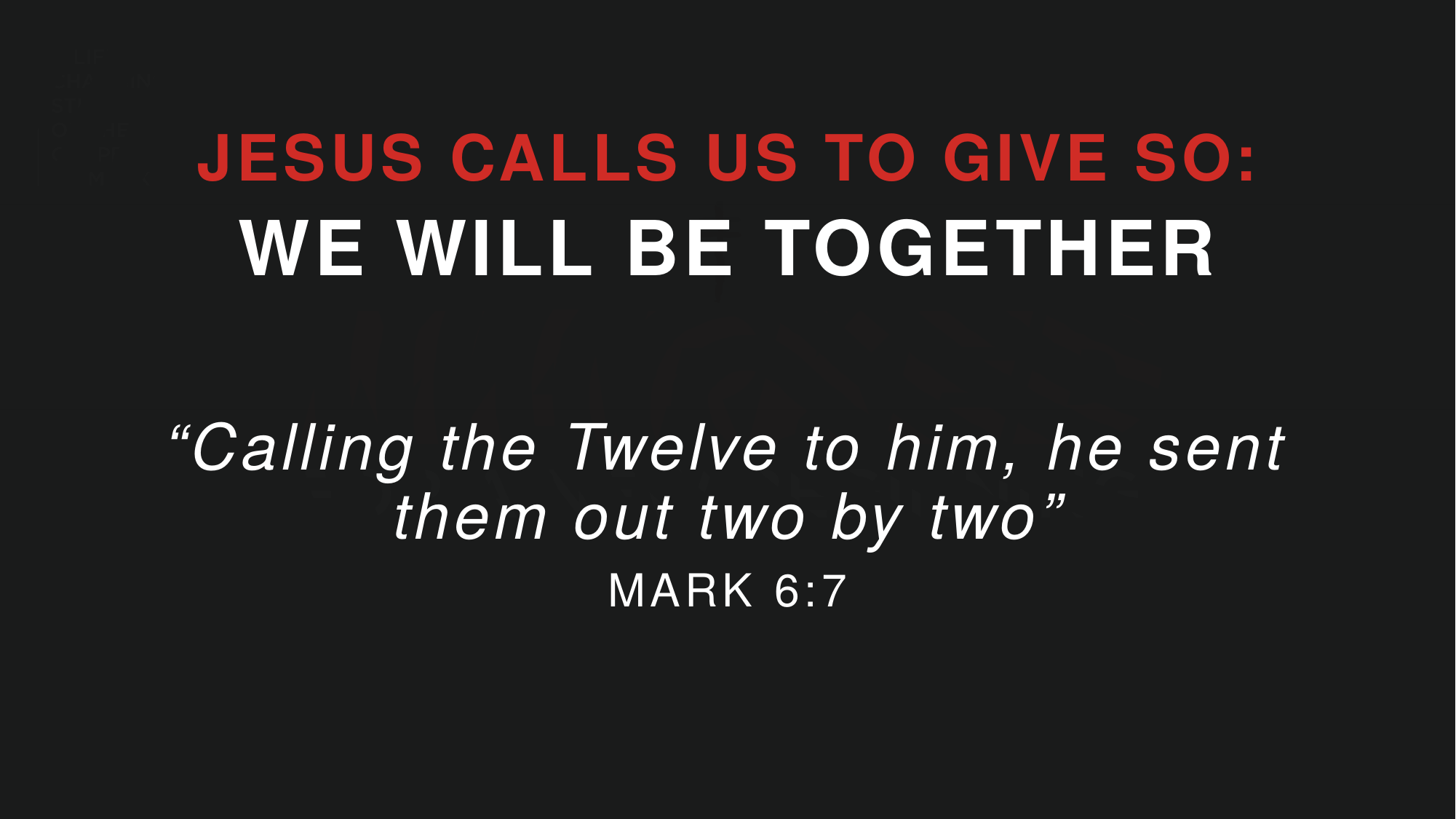

JESUS CALLS US TO GIVE SO:
WE WILL BE TOGETHER

“Calling the Twelve to him, he sent them out two by two”
MARK 6:7